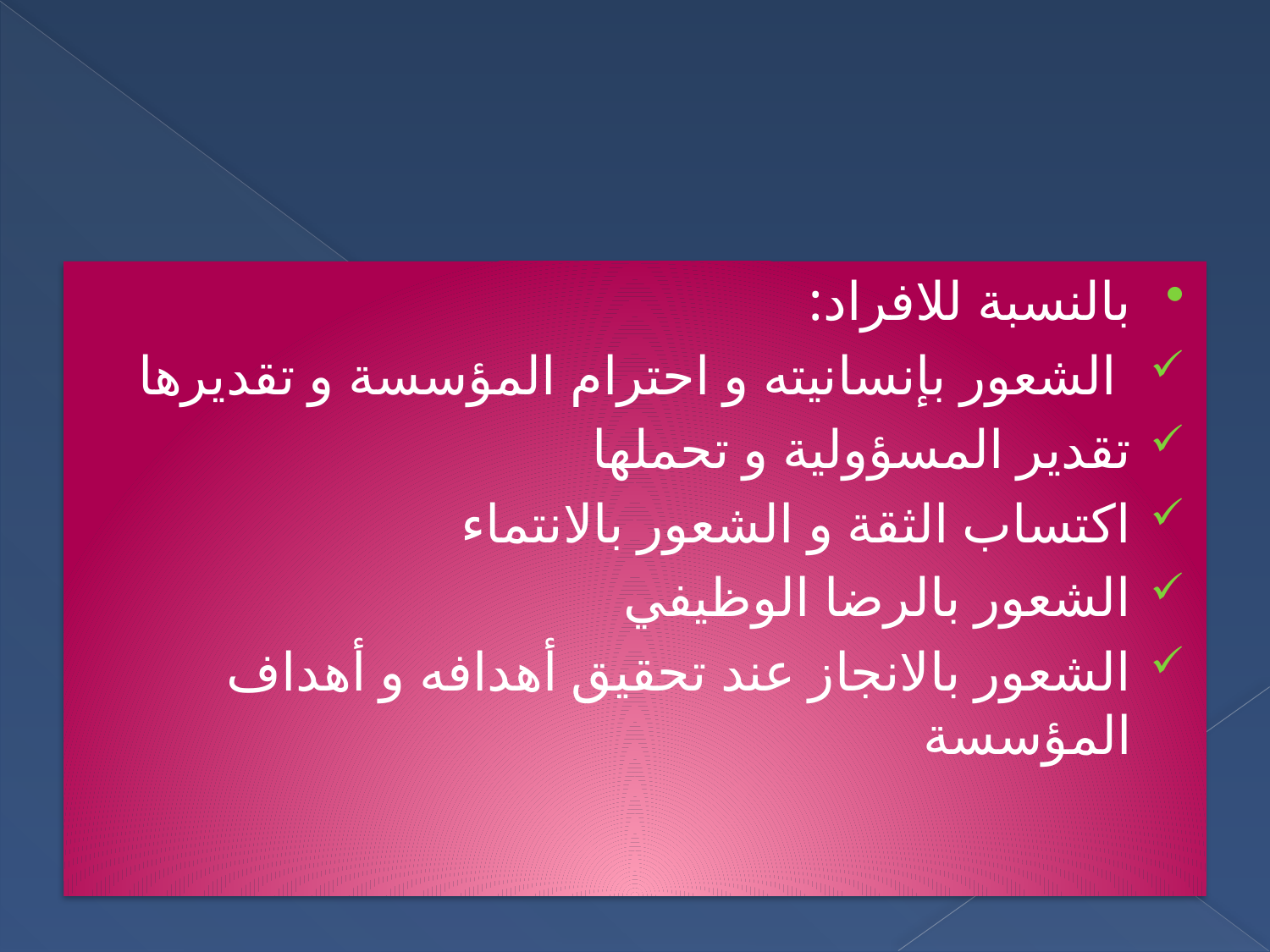

بالنسبة للافراد:
 الشعور بإنسانيته و احترام المؤسسة و تقديرها
تقدير المسؤولية و تحملها
اكتساب الثقة و الشعور بالانتماء
الشعور بالرضا الوظيفي
الشعور بالانجاز عند تحقيق أهدافه و أهداف المؤسسة